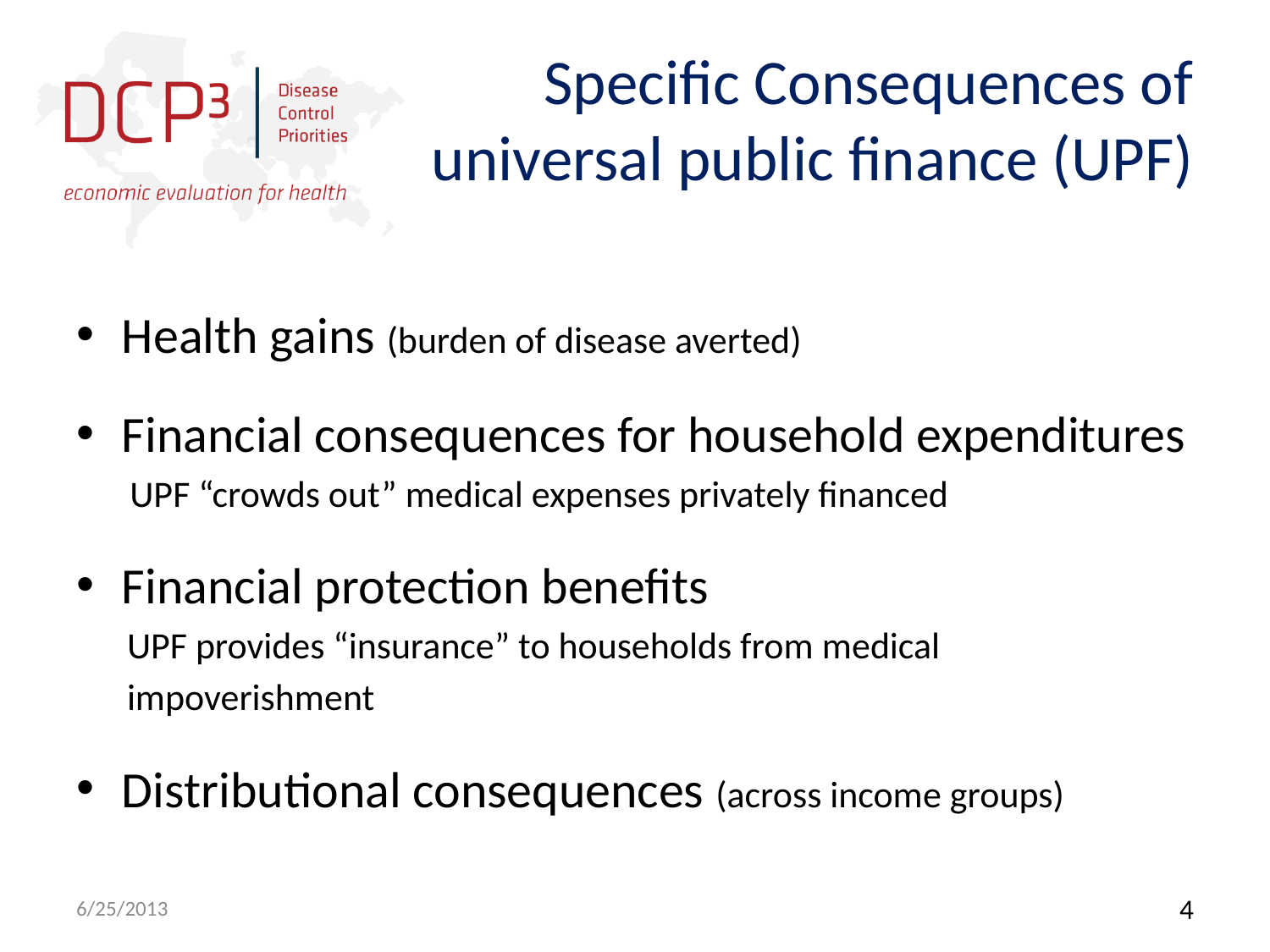

# Specific Consequences of universal public finance (UPF)
Health gains (burden of disease averted)

Financial consequences for household expenditures
UPF “crowds out” medical expenses privately financed

Financial protection benefits
      UPF provides “insurance” to households from medical
      impoverishment

Distributional consequences (across income groups)

6/25/2013
4